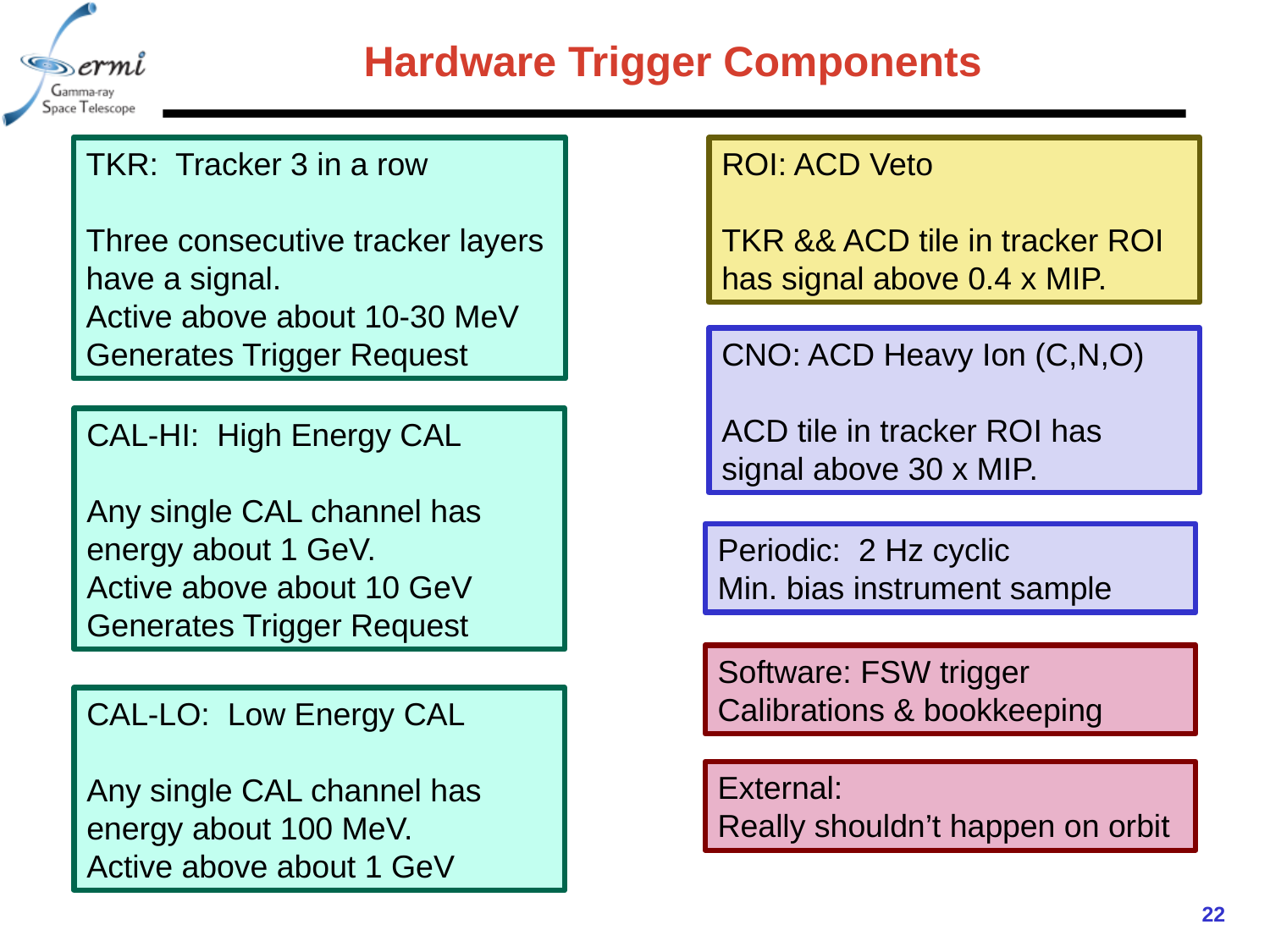

# Hardware Trigger Components
TKR:  Tracker 3 in a row

Three consecutive tracker layers
have a signal.
Active above about 10-30 MeV
Generates Trigger Request
ROI: ACD Veto

TKR && ACD tile in tracker ROI has signal above 0.4 x MIP.
CNO: ACD Heavy Ion (C,N,O)

ACD tile in tracker ROI has
signal above 30 x MIP.
CAL-HI:  High Energy CAL

Any single CAL channel has energy about 1 GeV.
Active above about 10 GeV
Generates Trigger Request
Periodic:  2 Hz cyclic
Min. bias instrument sample
Software: FSW trigger
Calibrations & bookkeeping
CAL-LO:  Low Energy CAL

Any single CAL channel has energy about 100 MeV.
Active above about 1 GeV
External:
Really shouldn’t happen on orbit
22